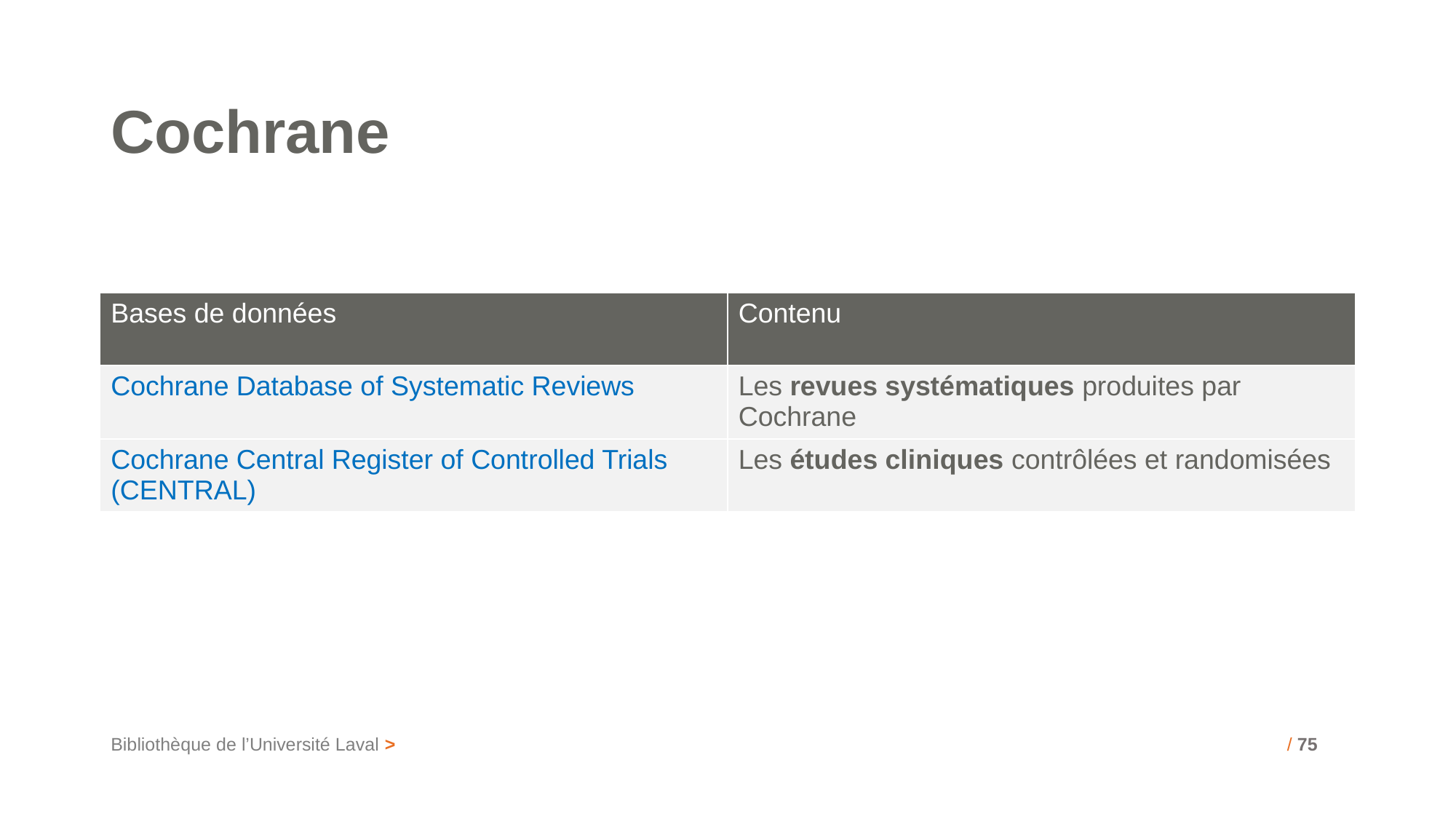

# Cochrane
| Bases de données | Contenu |
| --- | --- |
| Cochrane Database of Systematic Reviews | Les revues systématiques produites par Cochrane |
| Cochrane Central Register of Controlled Trials (CENTRAL) | Les études cliniques contrôlées et randomisées |
Bibliothèque de l’Université Laval >
/ 75